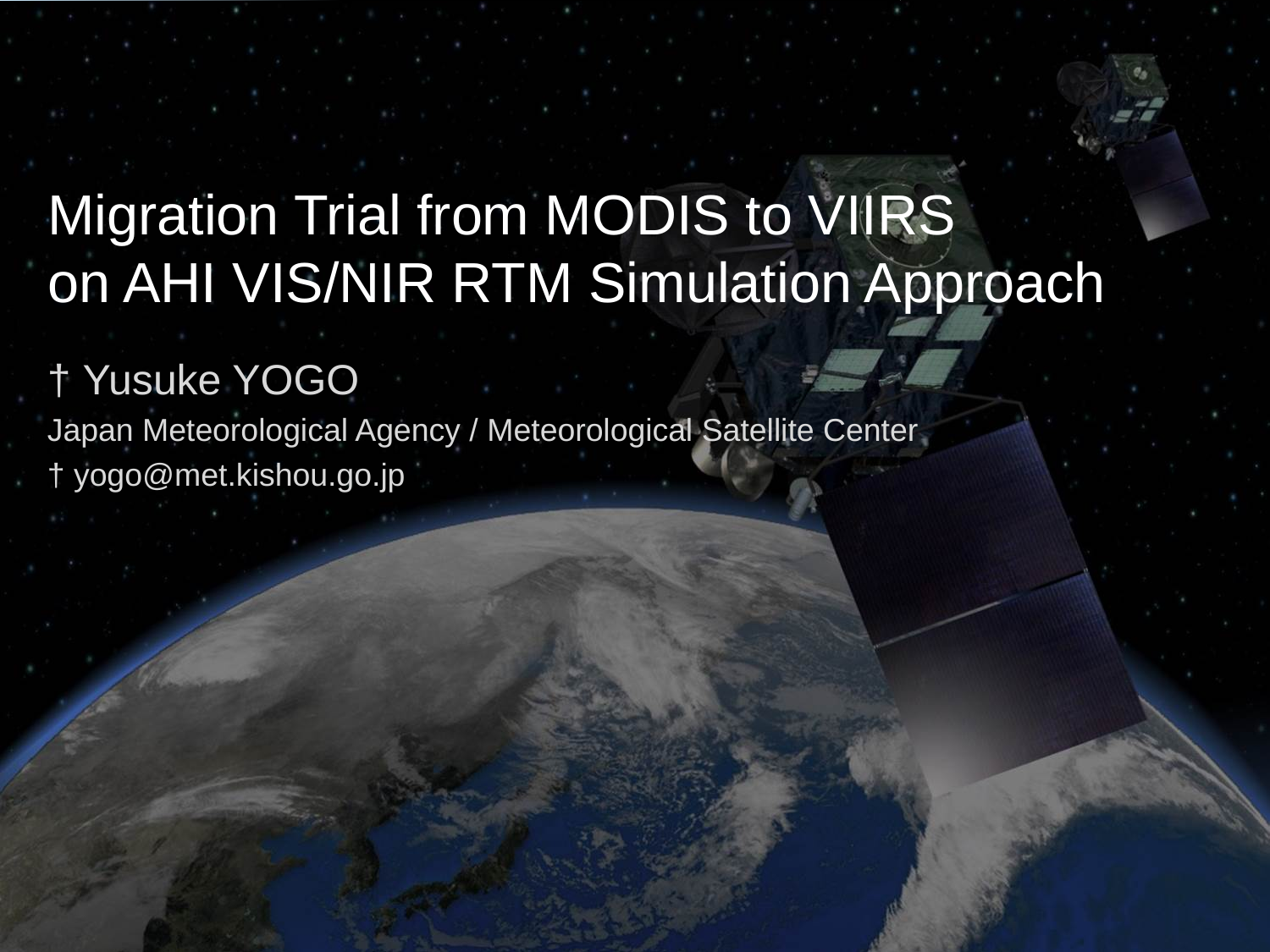

# Migration Trial from MODIS to VIIRS on AHI VIS/NIR RTM Simulation Approach
† Yusuke YOGO
Japan Meteorological Agency / Meteorological Satellite Center
† yogo@met.kishou.go.jp